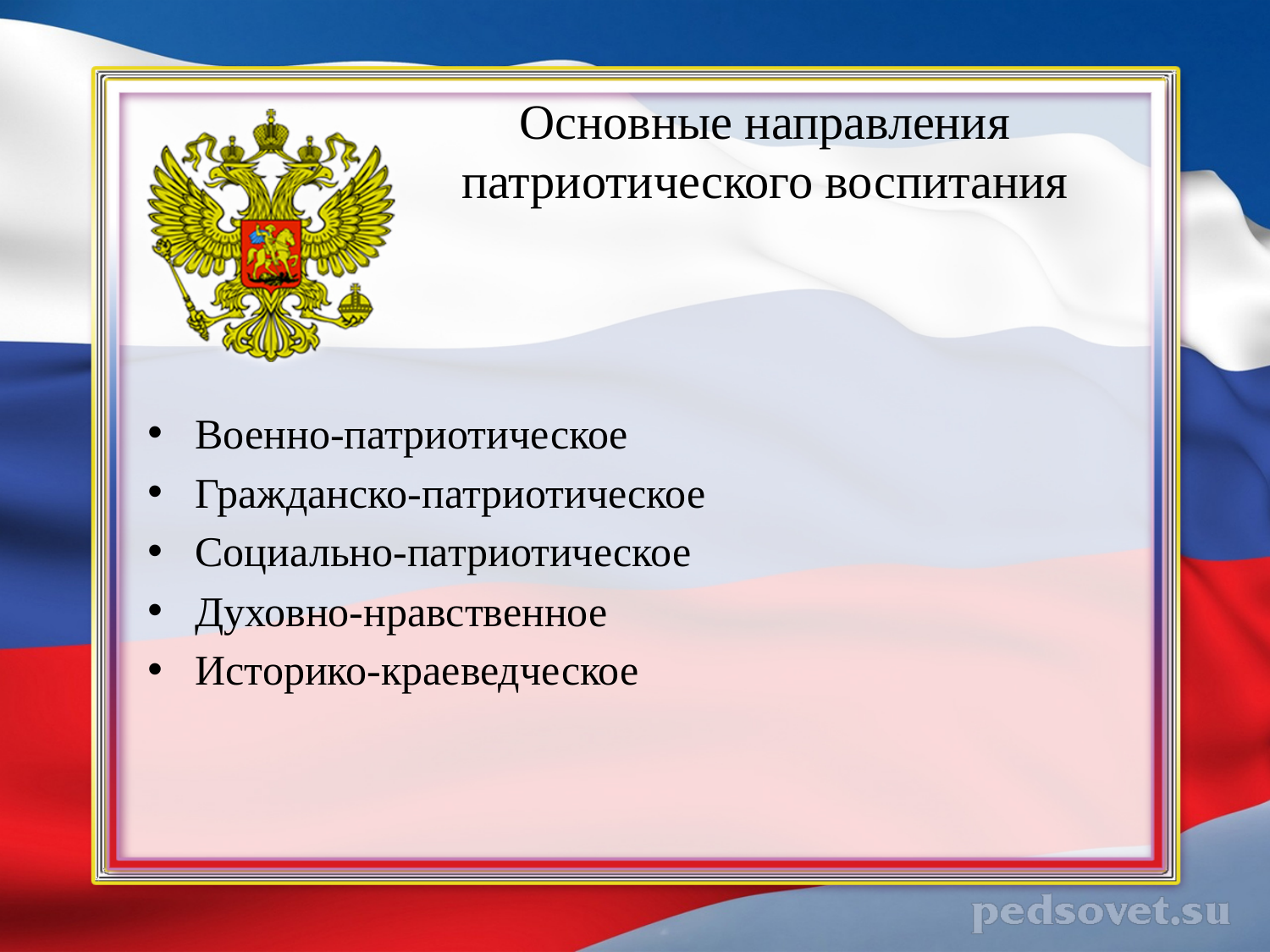

# Основные направления патриотического воспитания

Военно-патриотическое
Гражданско-патриотическое
Социально-патриотическое
Духовно-нравственное
Историко-краеведческое